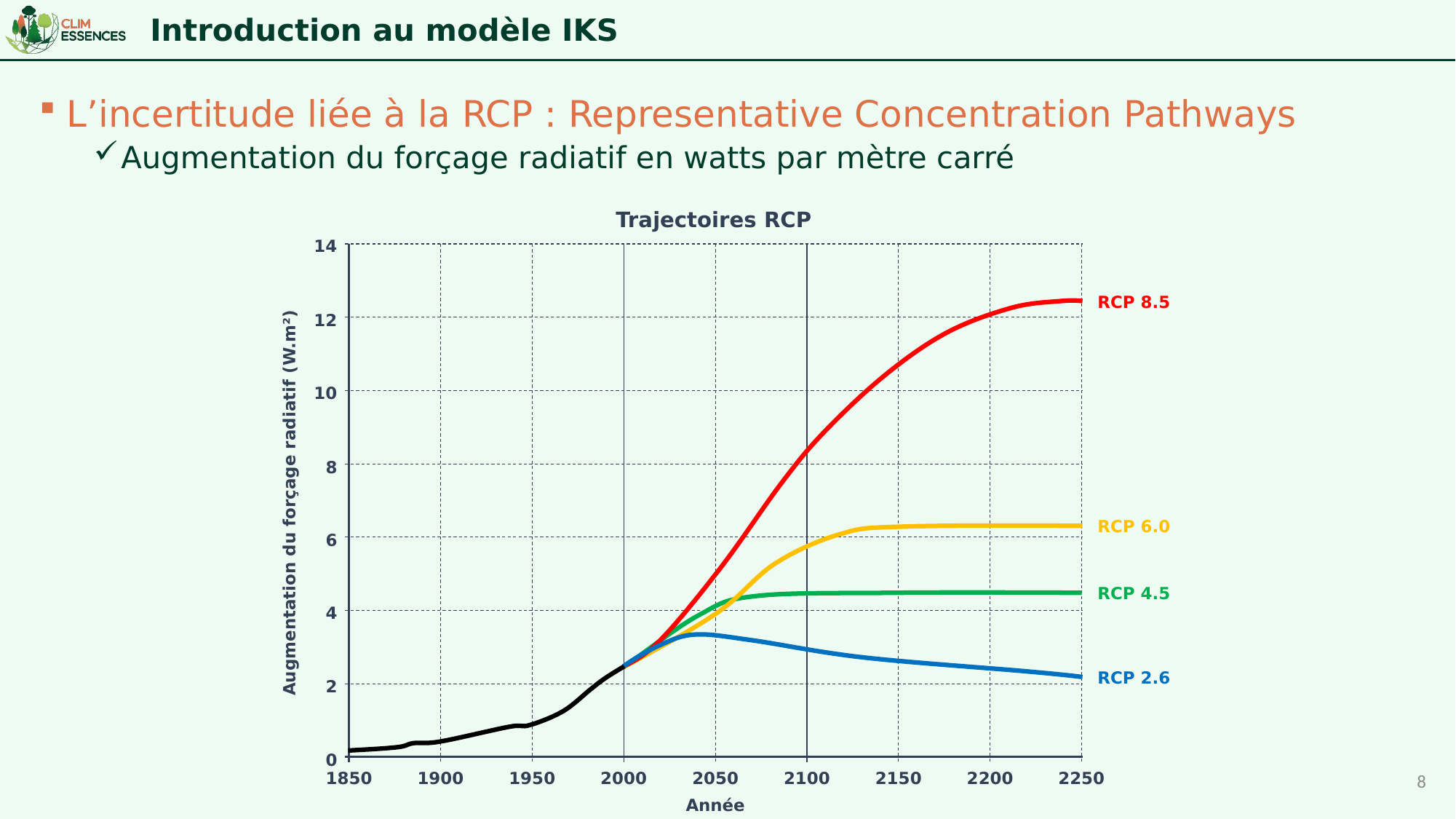

# Introduction au modèle IKS
L’incertitude liée à la RCP : Representative Concentration Pathways
Augmentation du forçage radiatif en watts par mètre carré

Trajectoires RCP
14
RCP 8.5

12
10
8
Augmentation du forçage radiatif (W.m²)
RCP 6.0
6

RCP 4.5

4

RCP 2.6

2
0
1850
1900
1950
2000
2050
2100
2150
2200
2250
Année
8